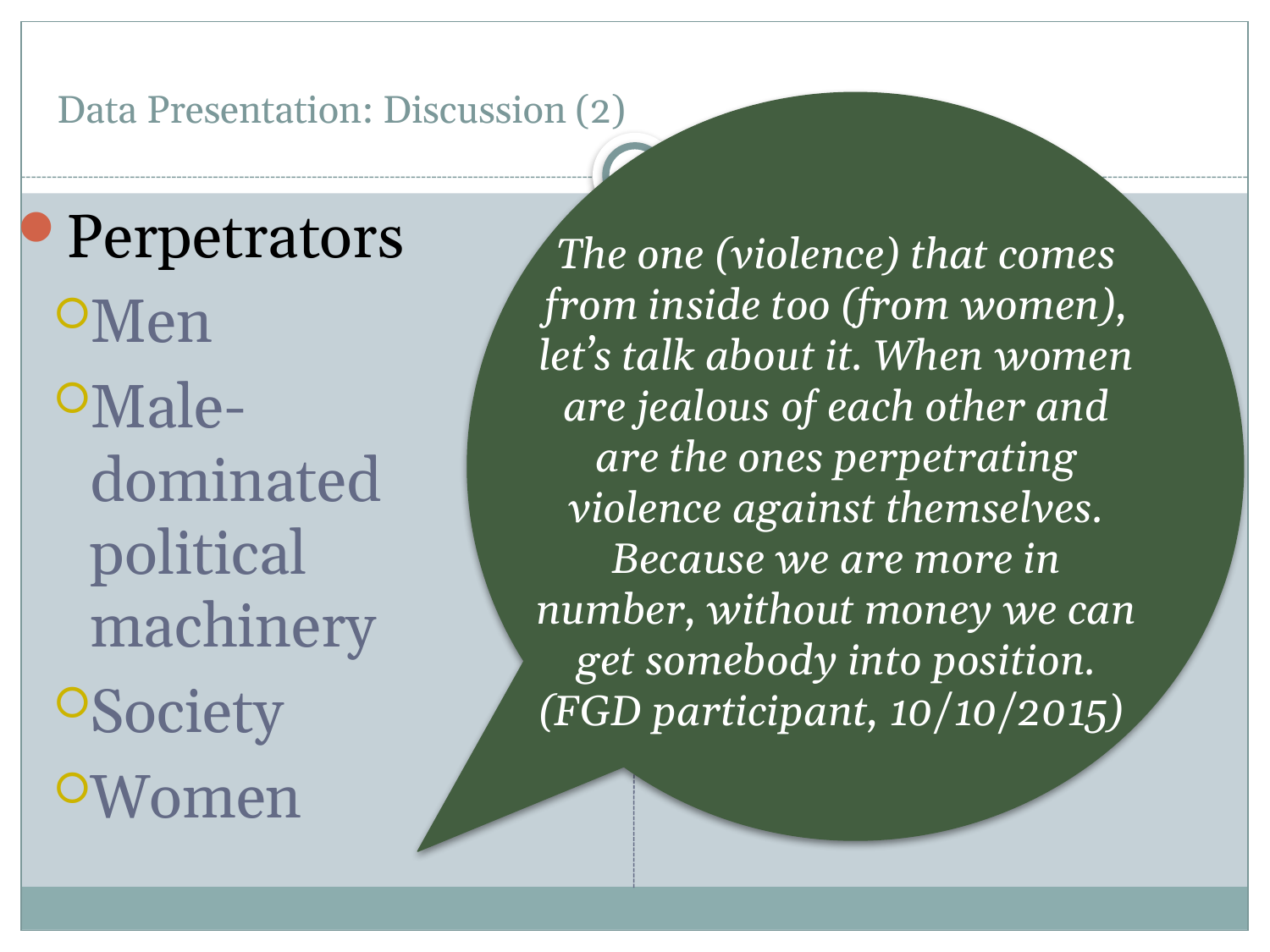

# Data Presentation: Discussion (2)

Perpetrators
Men
Male-dominated political machinery
Society
Women
The one (violence) that comes from inside too (from women), let’s talk about it. When women are jealous of each other and are the ones perpetrating violence against themselves. Because we are more in number, without money we can get somebody into position. (FGD participant, 10/10/2015)